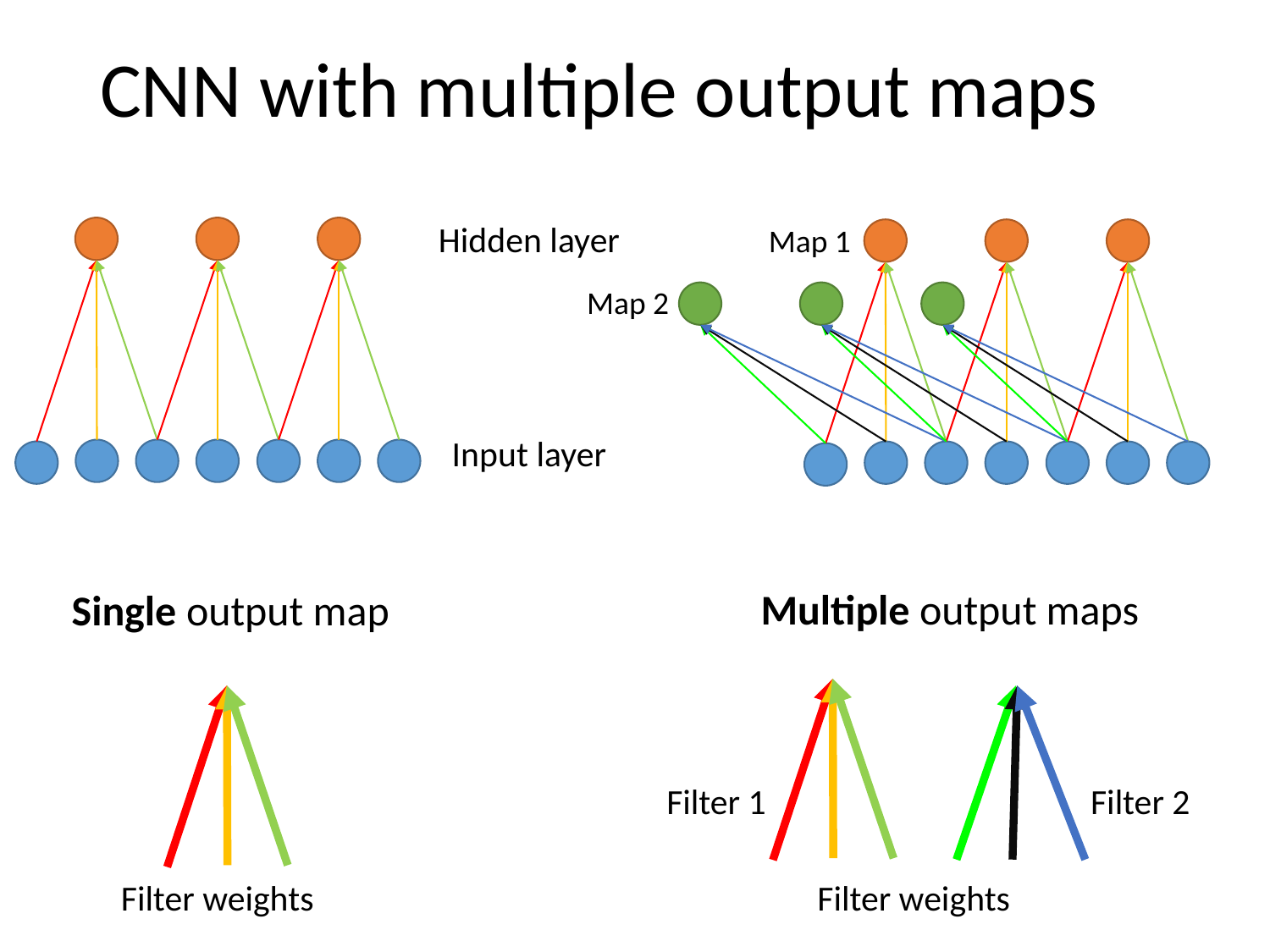

# CNN with multiple output maps
Hidden layer
Map 1

Map 2
Input layer
Multiple output maps
Single output map
Filter 1
Filter 2
Filter weights
Filter weights